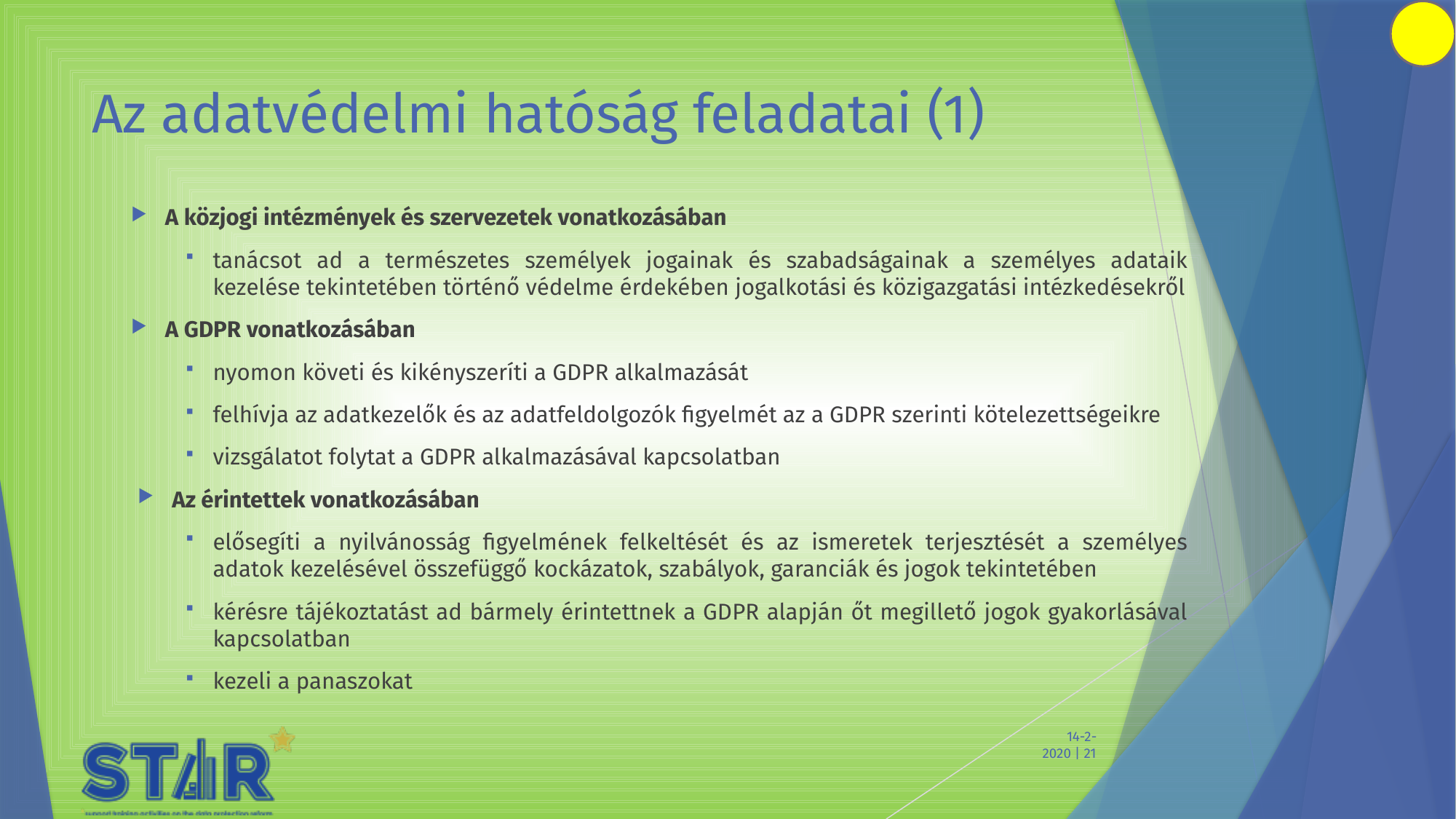

# Az adatvédelmi hatóság feladatai (1)
A közjogi intézmények és szervezetek vonatkozásában
tanácsot ad a természetes személyek jogainak és szabadságainak a személyes adataik kezelése tekintetében történő védelme érdekében jogalkotási és közigazgatási intézkedésekről
A GDPR vonatkozásában
nyomon követi és kikényszeríti a GDPR alkalmazását
felhívja az adatkezelők és az adatfeldolgozók figyelmét az a GDPR szerinti kötelezettségeikre
vizsgálatot folytat a GDPR alkalmazásával kapcsolatban
Az érintettek vonatkozásában
elősegíti a nyilvánosság figyelmének felkeltését és az ismeretek terjesztését a személyes adatok kezelésével összefüggő kockázatok, szabályok, garanciák és jogok tekintetében
kérésre tájékoztatást ad bármely érintettnek a GDPR alapján őt megillető jogok gyakorlásával kapcsolatban
kezeli a panaszokat

 14-2-2020 | 21